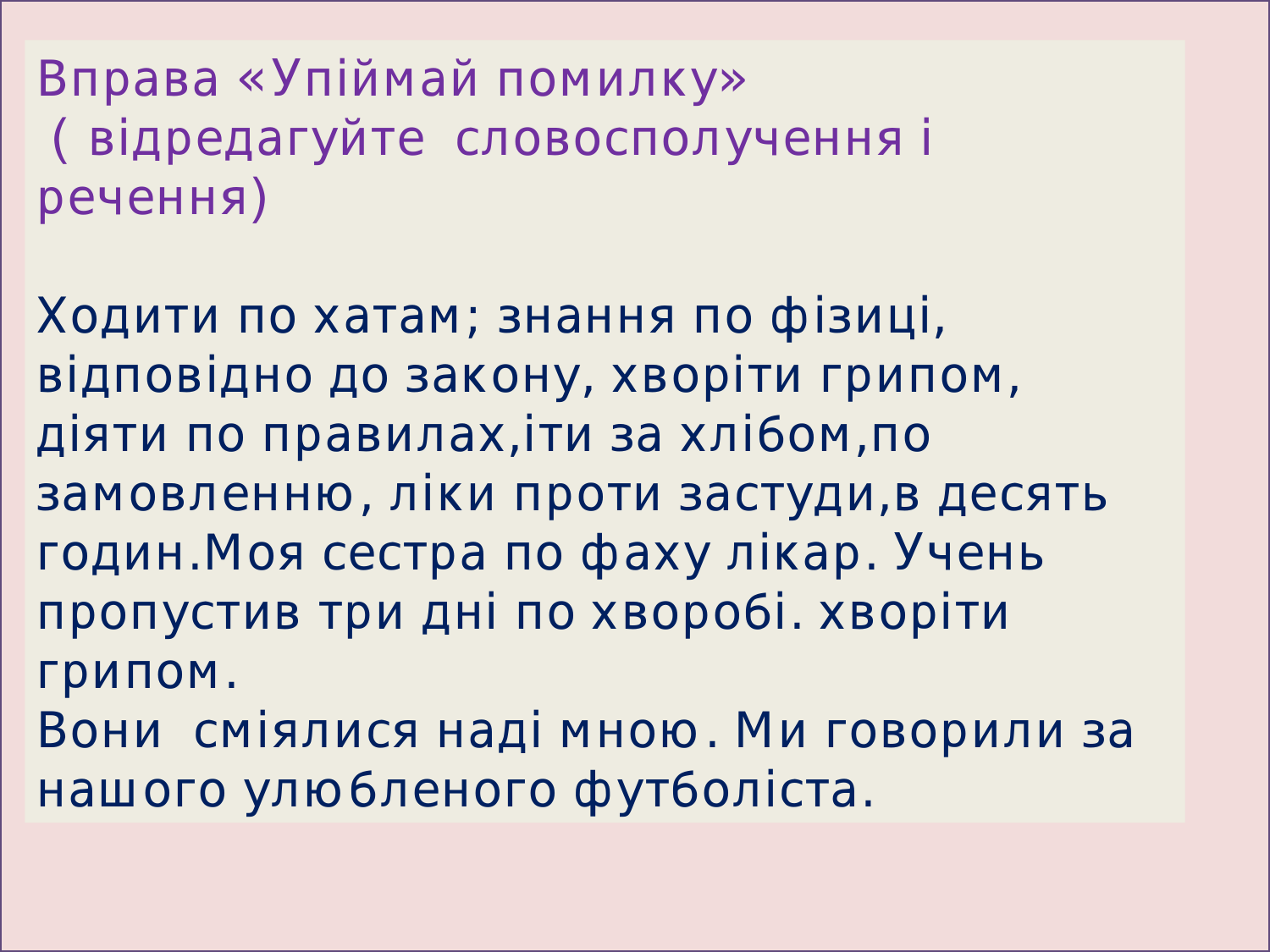

Вправа «Упіймай помилку»
 ( відредагуйте  словосполучення і речення)

Ходити по хатам; знання по фізиці, відповідно до закону, хворіти грипом,
діяти по правилах,іти за хлібом,по замовленню, ліки проти застуди,в десять годин.Моя сестра по фаху лікар. Учень пропустив три дні по хворобі. хворіти грипом.
Вони  сміялися наді мною. Ми говорили за нашого улюбленого футболіста.